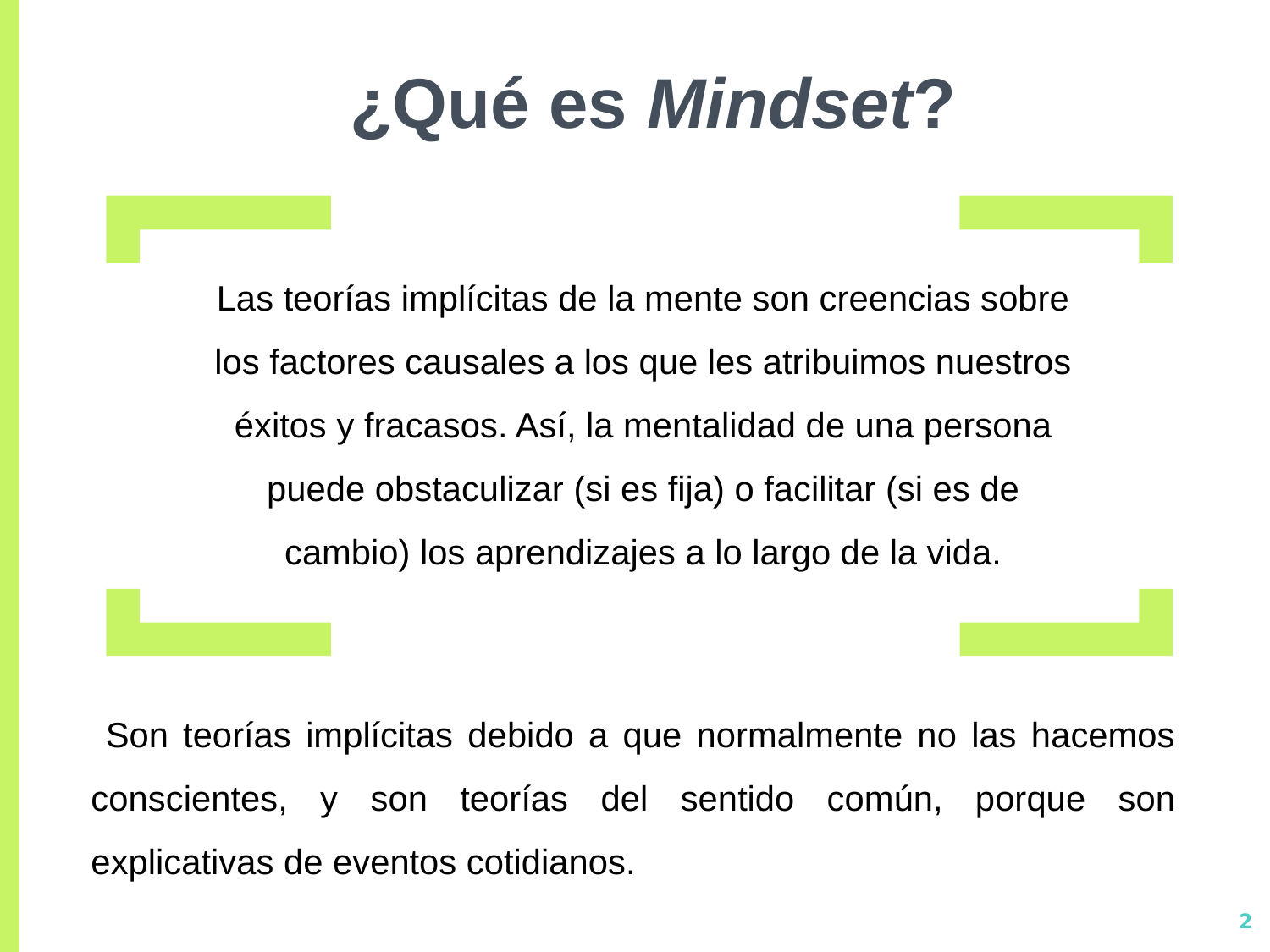

# ¿Qué es Mindset?

Las teorías implícitas de la mente son creencias sobre los factores causales a los que les atribuimos nuestros éxitos y fracasos. Así, la mentalidad de una persona puede obstaculizar (si es fija) o facilitar (si es de cambio) los aprendizajes a lo largo de la vida.

 Son teorías implícitas debido a que normalmente no las hacemos conscientes, y son teorías del sentido común, porque son explicativas de eventos cotidianos.
2